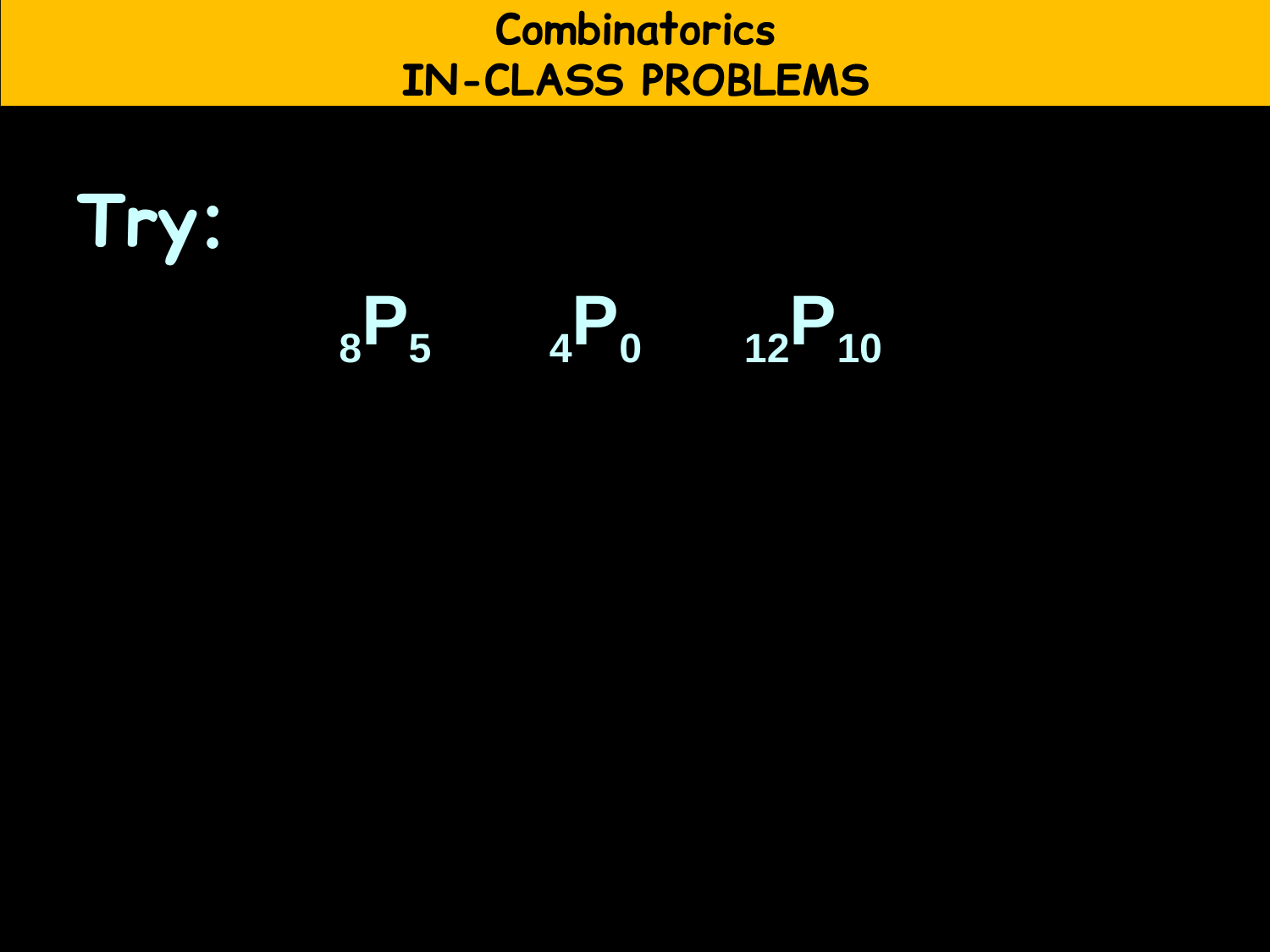

Combinatorics
IN-CLASS PROBLEMS
Try:
	        8P5      4P0         12P10